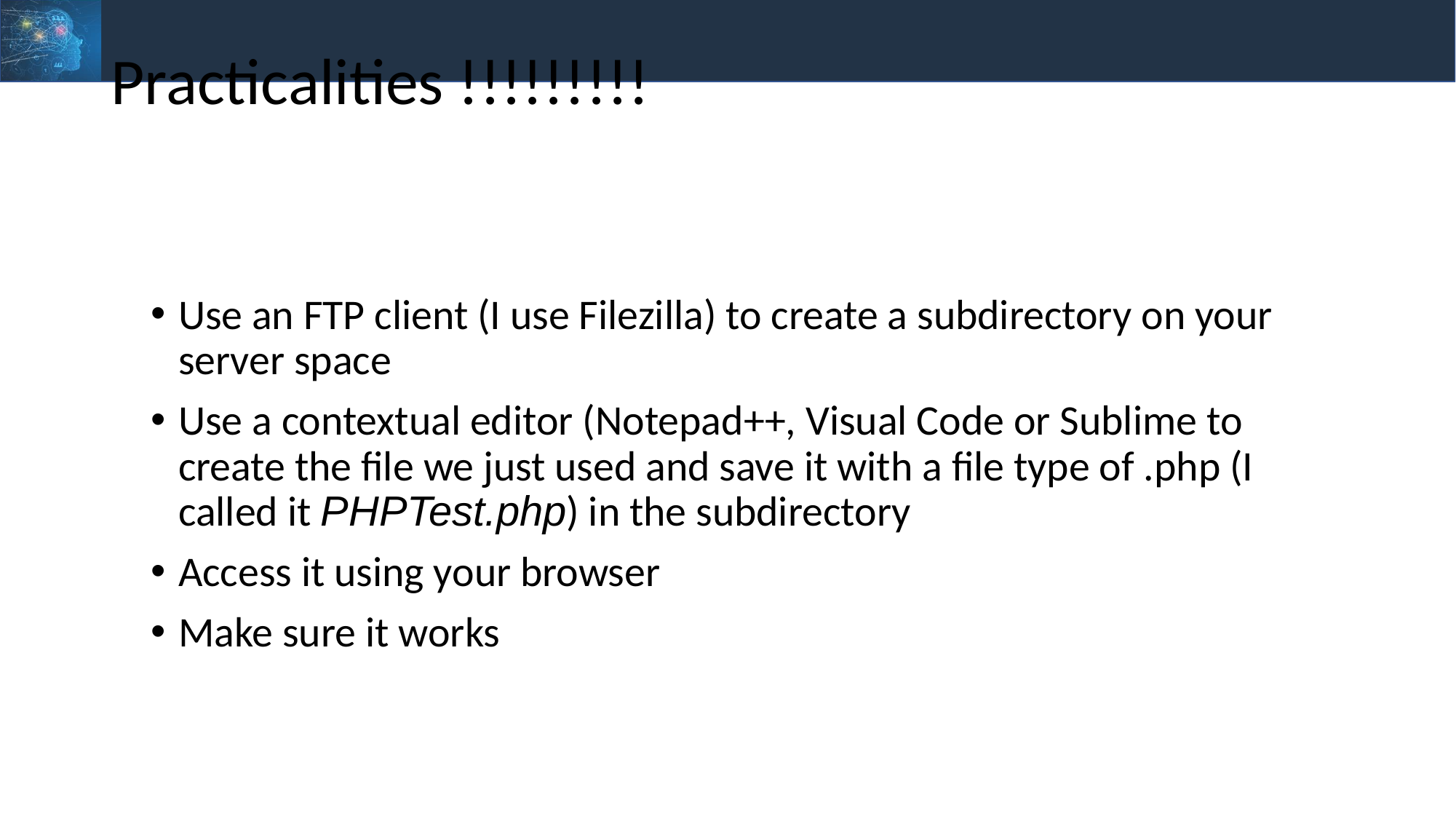

# Practicalities !!!!!!!!!
Use an FTP client (I use Filezilla) to create a subdirectory on your server space
Use a contextual editor (Notepad++, Visual Code or Sublime to create the file we just used and save it with a file type of .php (I called it PHPTest.php) in the subdirectory
Access it using your browser
Make sure it works